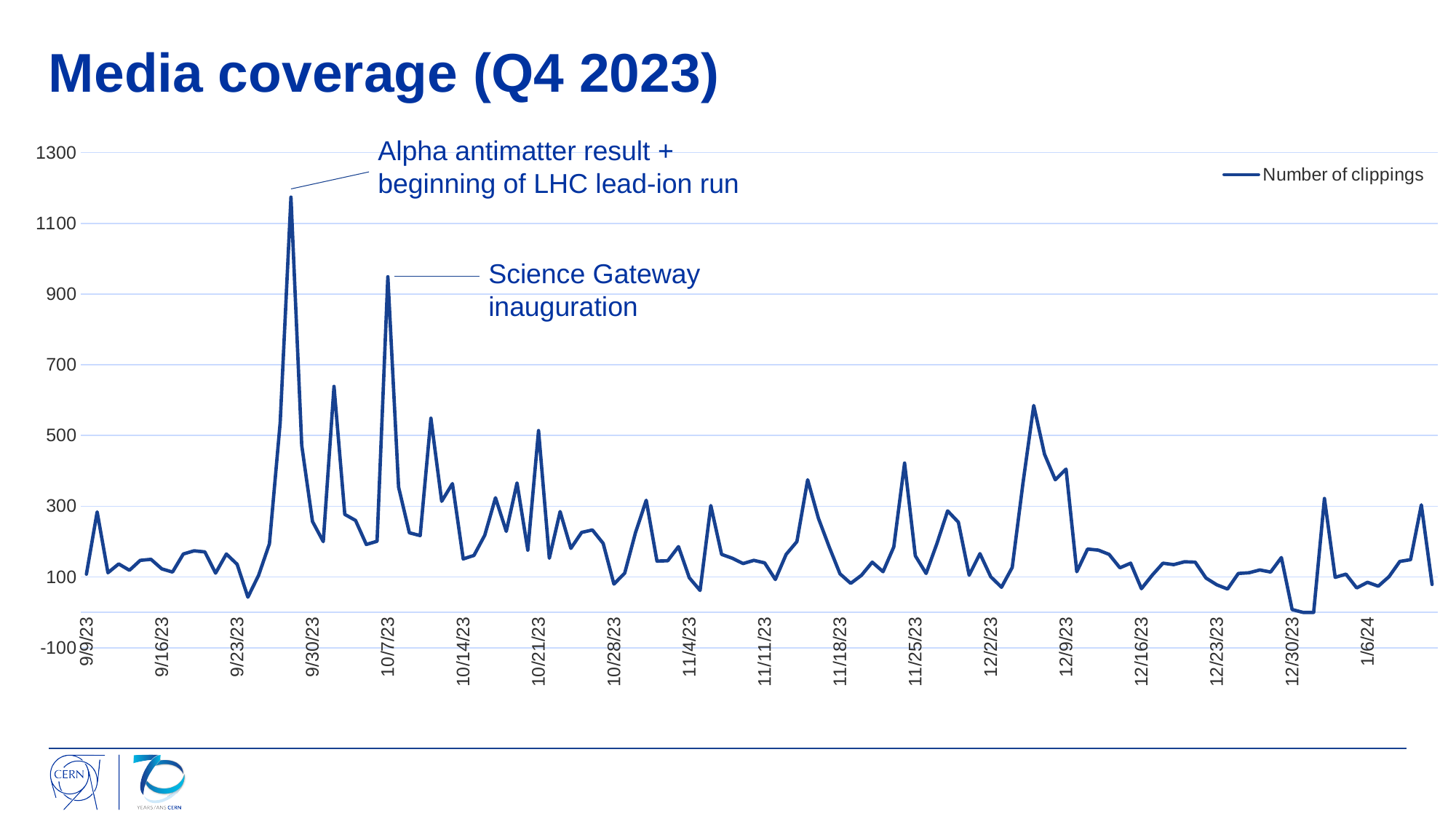

# Media coverage (Q4 2023)

### Chart

| Category | Number of clippings |
|---|---|
| 45178 | 108.0 |
| 45179 | 284.0 |
| 45180 | 112.0 |
| 45181 | 137.0 |
| 45182 | 119.0 |
| 45183 | 147.0 |
| 45184 | 150.0 |
| 45185 | 123.0 |
| 45186 | 114.0 |
| 45187 | 165.0 |
| 45188 | 174.0 |
| 45189 | 171.0 |
| 45190 | 111.0 |
| 45191 | 165.0 |
| 45192 | 136.0 |
| 45193 | 43.0 |
| 45194 | 105.0 |
| 45195 | 194.0 |
| 45196 | 536.0 |
| 45197 | 1174.0 |
| 45198 | 472.0 |
| 45199 | 257.0 |
| 45200 | 200.0 |
| 45201 | 639.0 |
| 45202 | 277.0 |
| 45203 | 260.0 |
| 45204 | 192.0 |
| 45205 | 201.0 |
| 45206 | 949.0 |
| 45207 | 354.0 |
| 45208 | 225.0 |
| 45209 | 217.0 |
| 45210 | 549.0 |
| 45211 | 314.0 |
| 45212 | 364.0 |
| 45213 | 151.0 |
| 45214 | 161.0 |
| 45215 | 218.0 |
| 45216 | 324.0 |
| 45217 | 229.0 |
| 45218 | 366.0 |
| 45219 | 176.0 |
| 45220 | 514.0 |
| 45221 | 153.0 |
| 45222 | 285.0 |
| 45223 | 181.0 |
| 45224 | 226.0 |
| 45225 | 233.0 |
| 45226 | 195.0 |
| 45227 | 80.0 |
| 45228 | 111.0 |
| 45229 | 225.0 |
| 45230 | 317.0 |
| 45231 | 145.0 |
| 45232 | 146.0 |
| 45233 | 186.0 |
| 45234 | 98.0 |
| 45235 | 62.0 |
| 45236 | 302.0 |
| 45237 | 164.0 |
| 45238 | 153.0 |
| 45239 | 138.0 |
| 45240 | 147.0 |
| 45241 | 140.0 |
| 45242 | 93.0 |
| 45243 | 164.0 |
| 45244 | 200.0 |
| 45245 | 375.0 |
| 45246 | 266.0 |
| 45247 | 185.0 |
| 45248 | 109.0 |
| 45249 | 82.0 |
| 45250 | 105.0 |
| 45251 | 142.0 |
| 45252 | 115.0 |
| 45253 | 185.0 |
| 45254 | 422.0 |
| 45255 | 160.0 |
| 45256 | 110.0 |
| 45257 | 194.0 |
| 45258 | 287.0 |
| 45259 | 255.0 |
| 45260 | 105.0 |
| 45261 | 166.0 |
| 45262 | 101.0 |
| 45263 | 71.0 |
| 45264 | 127.0 |
| 45265 | 366.0 |
| 45266 | 585.0 |
| 45267 | 447.0 |
| 45268 | 375.0 |
| 45269 | 405.0 |
| 45270 | 115.0 |
| 45271 | 179.0 |
| 45272 | 176.0 |
| 45273 | 164.0 |
| 45274 | 126.0 |
| 45275 | 139.0 |
| 45276 | 67.0 |
| 45277 | 105.0 |
| 45278 | 139.0 |
| 45279 | 135.0 |
| 45280 | 143.0 |
| 45281 | 142.0 |
| 45282 | 97.0 |
| 45283 | 78.0 |
| 45284 | 66.0 |
| 45285 | 110.0 |
| 45286 | 112.0 |
| 45287 | 120.0 |
| 45288 | 114.0 |
| 45289 | 155.0 |
| 45290 | 8.0 |
| 45291 | 0.0 |
| 45292 | 0.0 |
| 45293 | 322.0 |
| 45294 | 99.0 |
| 45295 | 108.0 |
| 45296 | 69.0 |
| 45297 | 85.0 |
| 45298 | 74.0 |
| 45299 | 101.0 |
| 45300 | 144.0 |
| 45301 | 149.0 |
| 45302 | 304.0 |
| 45303 | 79.0 |
Alpha antimatter result + beginning of LHC lead-ion run
Science Gateway inauguration
January 2024
CERN  Press Office
12